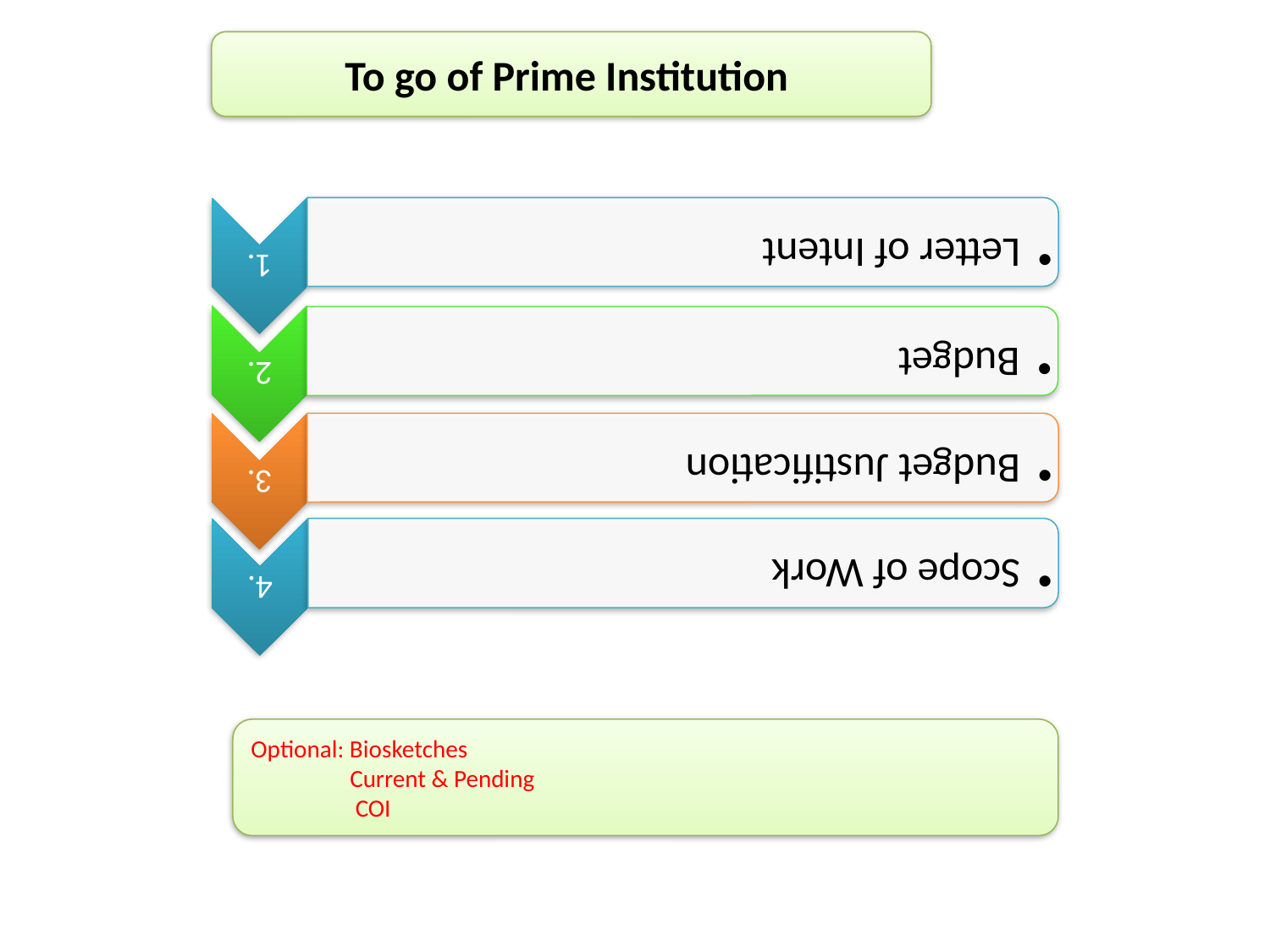

To go of Prime Institution
1.
Letter of Intent
2.
Budget
3.
Budget Justification
4.
Scope of Work
Optional: Biosketches
                  Current & Pending
                   COI